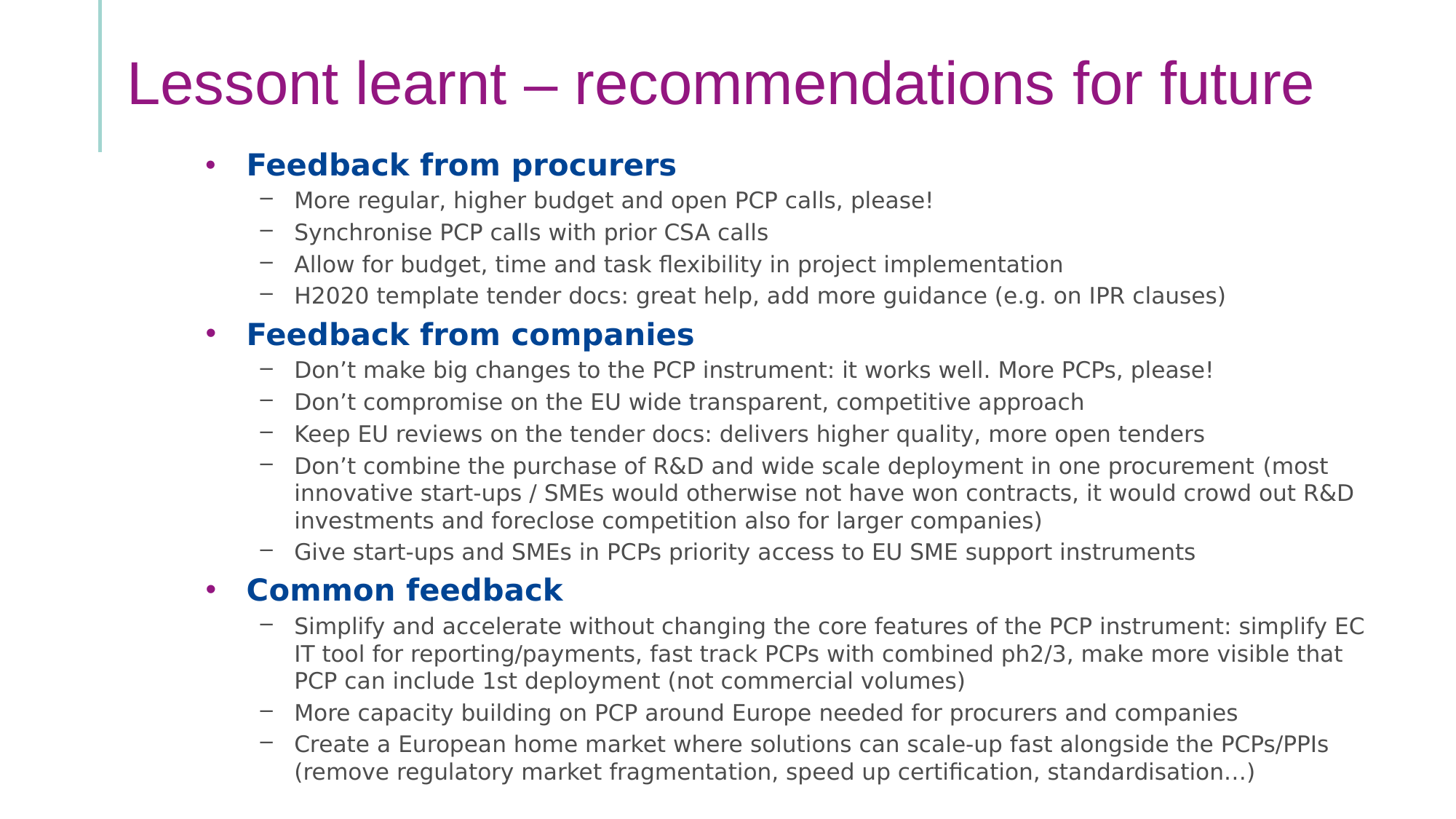

# Lessont learnt – recommendations for future
PCP / PPI
actions

Feedback from procurers
More regular, higher budget and open PCP calls, please!
Synchronise PCP calls with prior CSA calls
Allow for budget, time and task flexibility in project implementation
H2020 template tender docs: great help, add more guidance (e.g. on IPR clauses)
Feedback from companies
Don’t make big changes to the PCP instrument: it works well. More PCPs, please!
Don’t compromise on the EU wide transparent, competitive approach
Keep EU reviews on the tender docs: delivers higher quality, more open tenders
Don’t combine the purchase of R&D and wide scale deployment in one procurement (most innovative start-ups / SMEs would otherwise not have won contracts, it would crowd out R&D investments and foreclose competition also for larger companies)
Give start-ups and SMEs in PCPs priority access to EU SME support instruments
Common feedback
Simplify and accelerate without changing the core features of the PCP instrument: simplify EC IT tool for reporting/payments, fast track PCPs with combined ph2/3, make more visible that PCP can include 1st deployment (not commercial volumes)
More capacity building on PCP around Europe needed for procurers and companies
Create a European home market where solutions can scale-up fast alongside the PCPs/PPIs (remove regulatory market fragmentation, speed up certification, standardisation…)